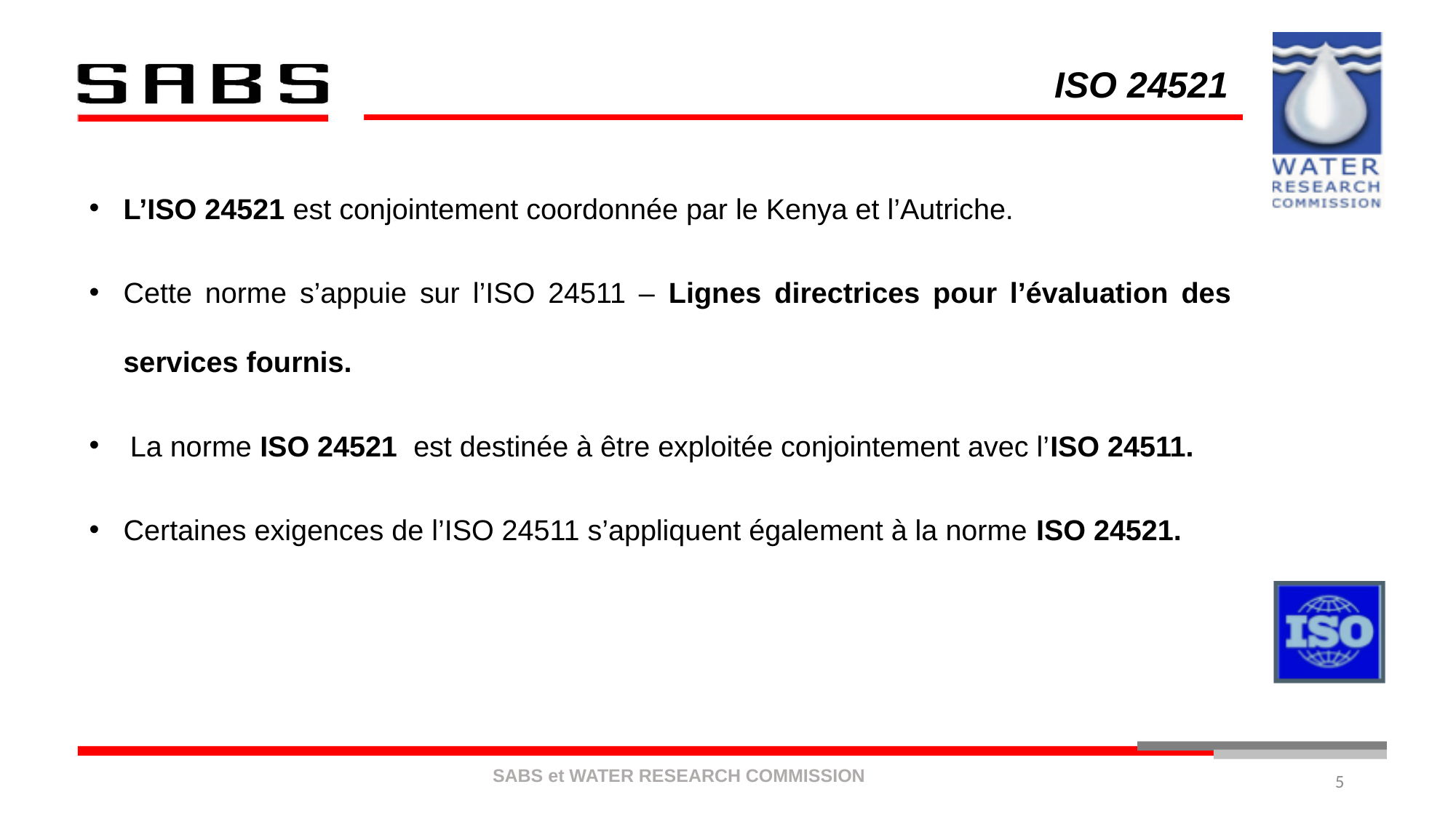

# ISO 24521

L’ISO 24521 est conjointement coordonnée par le Kenya et l’Autriche.
Cette norme s’appuie sur l’ISO 24511 – Lignes directrices pour l’évaluation des services fournis.
La norme ISO 24521  est destinée à être exploitée conjointement avec l’ISO 24511.
Certaines exigences de l’ISO 24511 s’appliquent également à la norme ISO 24521.
5